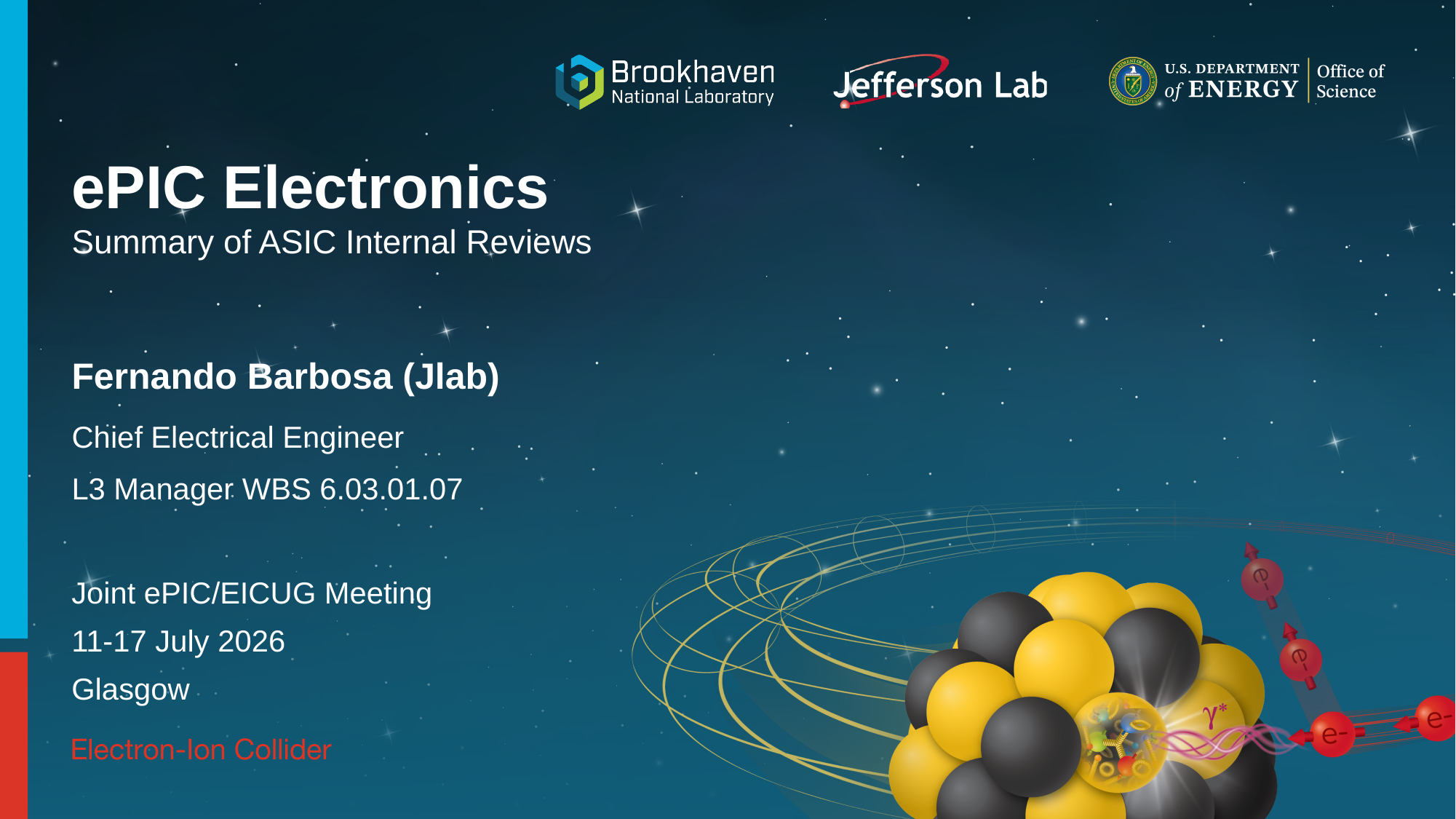

# ePIC Electronics Summary of ASIC Internal Reviews
Fernando Barbosa (Jlab)
Chief Electrical Engineer
L3 Manager WBS 6.03.01.07
Joint ePIC/EICUG Meeting
11-17 July 2026
Glasgow